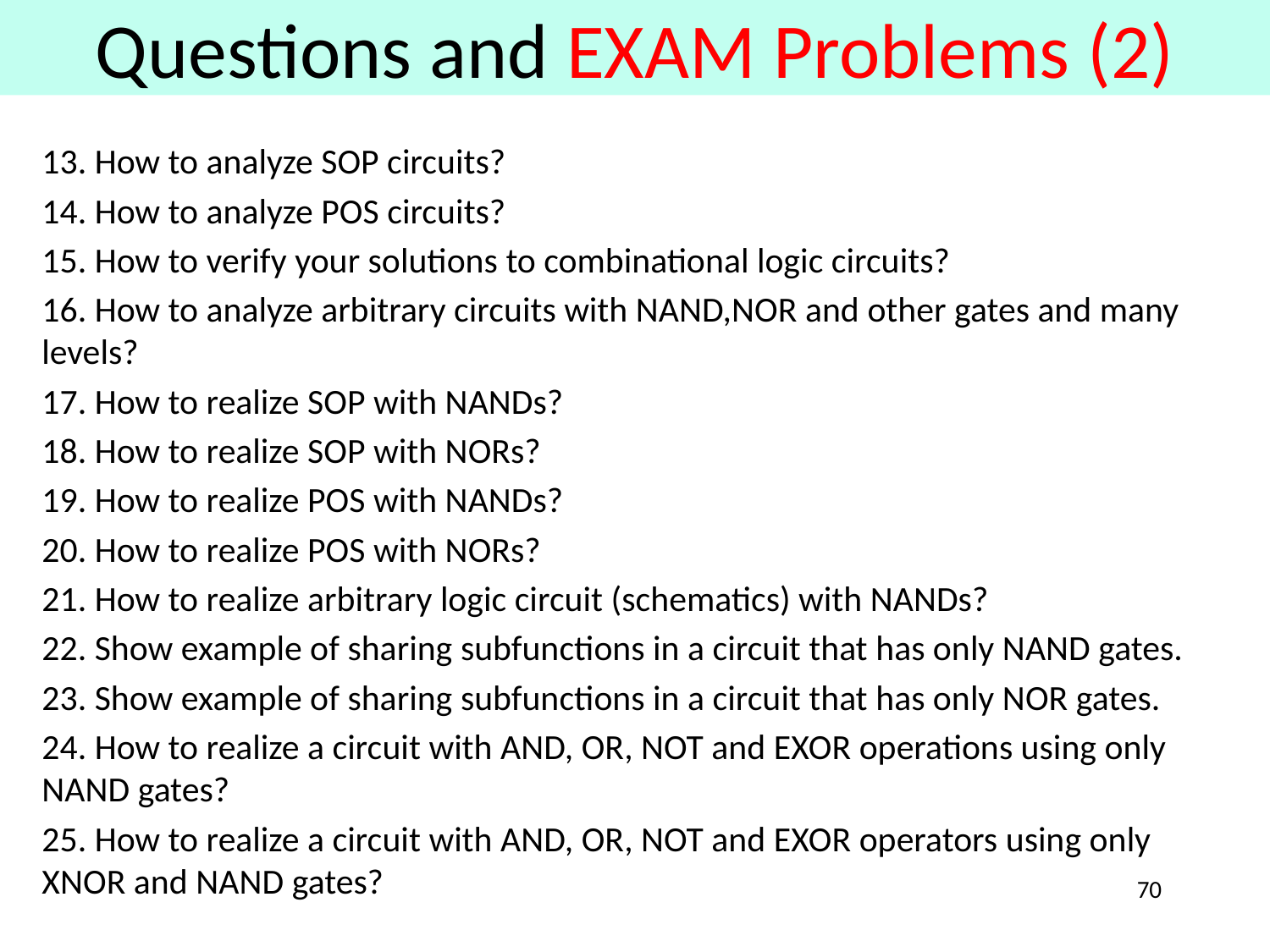

# Questions and EXAM Problems (2)
13. How to analyze SOP circuits?
14. How to analyze POS circuits?
15. How to verify your solutions to combinational logic circuits?
16. How to analyze arbitrary circuits with NAND,NOR and other gates and many levels?
17. How to realize SOP with NANDs?
18. How to realize SOP with NORs?
19. How to realize POS with NANDs?
20. How to realize POS with NORs?
21. How to realize arbitrary logic circuit (schematics) with NANDs?
22. Show example of sharing subfunctions in a circuit that has only NAND gates.
23. Show example of sharing subfunctions in a circuit that has only NOR gates.
24. How to realize a circuit with AND, OR, NOT and EXOR operations using only NAND gates?
25. How to realize a circuit with AND, OR, NOT and EXOR operators using only XNOR and NAND gates?

70